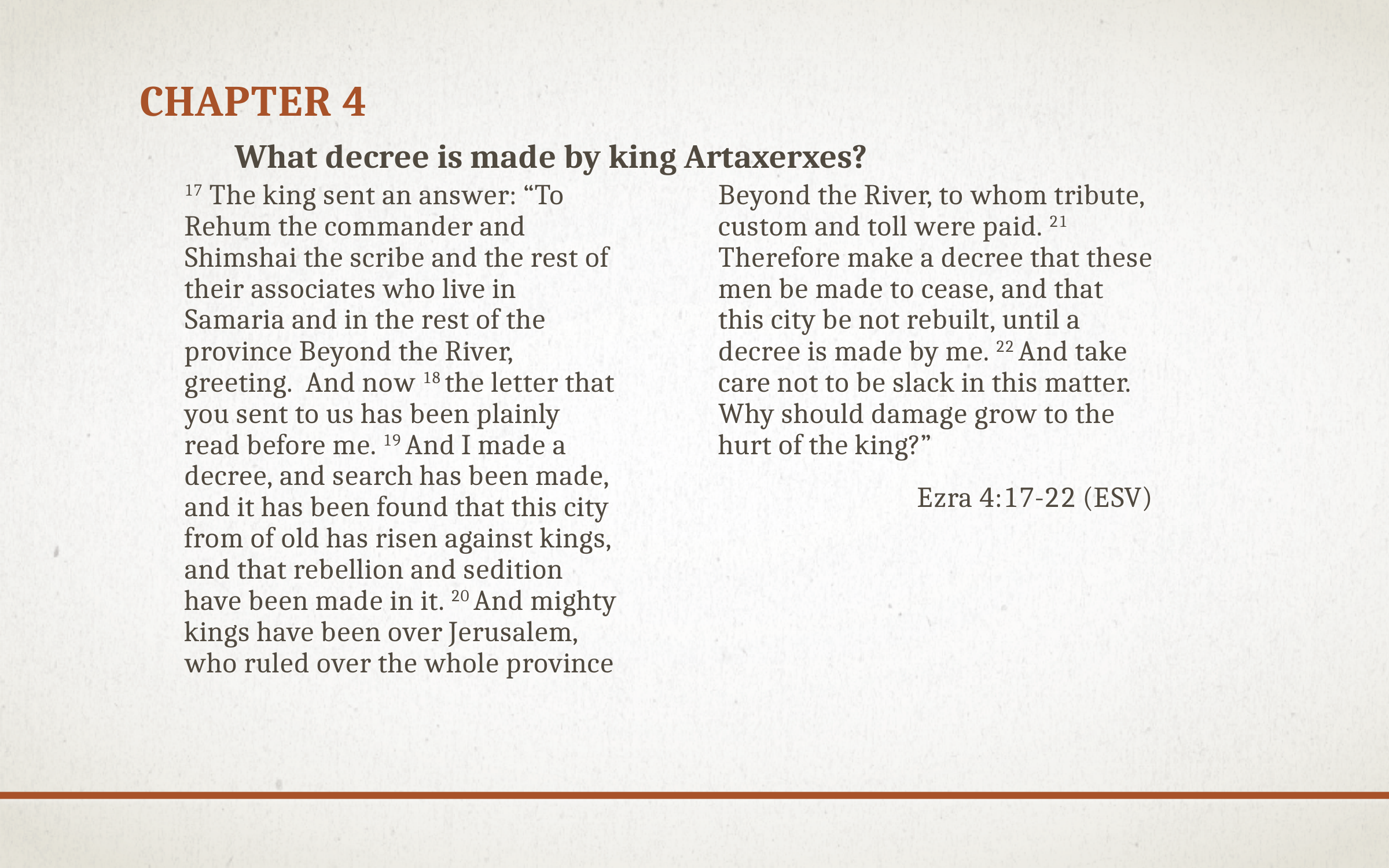

# Chapter 4
What decree is made by king Artaxerxes?
17 The king sent an answer: “To Rehum the commander and Shimshai the scribe and the rest of their associates who live in Samaria and in the rest of the province Beyond the River, greeting.  And now 18 the letter that you sent to us has been plainly read before me. 19 And I made a decree, and search has been made, and it has been found that this city from of old has risen against kings, and that rebellion and sedition have been made in it. 20 And mighty kings have been over Jerusalem, who ruled over the whole province
Beyond the River, to whom tribute, custom and toll were paid. 21 Therefore make a decree that these men be made to cease, and that this city be not rebuilt, until a decree is made by me. 22 And take care not to be slack in this matter.  Why should damage grow to the hurt of the king?”
Ezra 4:17-22 (ESV)